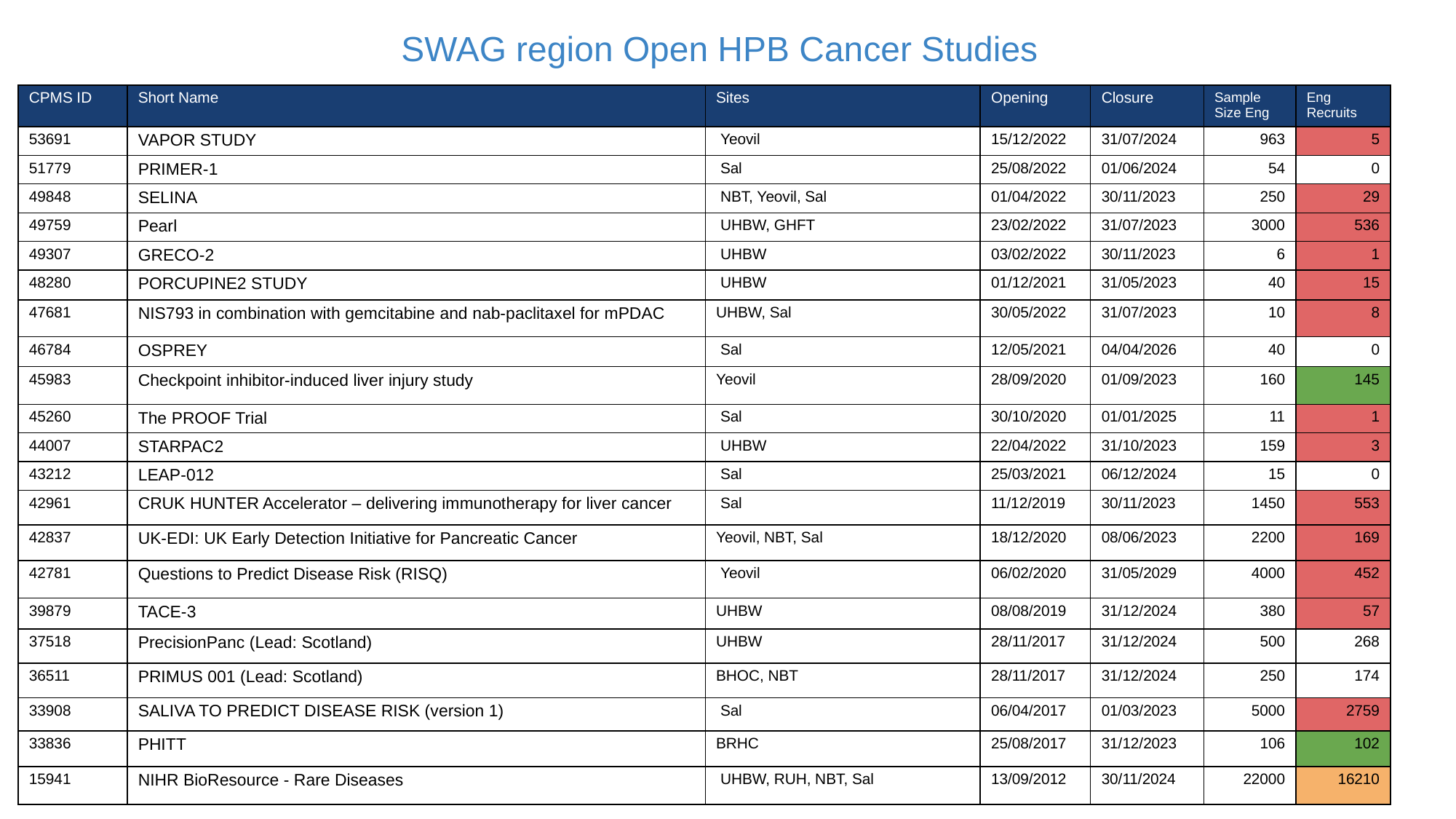

SWAG region Open HPB Cancer Studies
| CPMS ID | Short Name | Sites | Opening | Closure | Sample Size Eng | Eng Recruits |
| --- | --- | --- | --- | --- | --- | --- |
| 53691 | VAPOR STUDY | Yeovil | 15/12/2022 | 31/07/2024 | 963 | 5 |
| 51779 | PRIMER-1 | Sal | 25/08/2022 | 01/06/2024 | 54 | 0 |
| 49848 | SELINA | NBT, Yeovil, Sal | 01/04/2022 | 30/11/2023 | 250 | 29 |
| 49759 | Pearl | UHBW, GHFT | 23/02/2022 | 31/07/2023 | 3000 | 536 |
| 49307 | GRECO-2 | UHBW | 03/02/2022 | 30/11/2023 | 6 | 1 |
| 48280 | PORCUPINE2 STUDY | UHBW | 01/12/2021 | 31/05/2023 | 40 | 15 |
| 47681 | NIS793 in combination with gemcitabine and nab-paclitaxel for mPDAC | UHBW, Sal | 30/05/2022 | 31/07/2023 | 10 | 8 |
| 46784 | OSPREY | Sal | 12/05/2021 | 04/04/2026 | 40 | 0 |
| 45983 | Checkpoint inhibitor-induced liver injury study | Yeovil | 28/09/2020 | 01/09/2023 | 160 | 145 |
| 45260 | The PROOF Trial | Sal | 30/10/2020 | 01/01/2025 | 11 | 1 |
| 44007 | STARPAC2 | UHBW | 22/04/2022 | 31/10/2023 | 159 | 3 |
| 43212 | LEAP-012 | Sal | 25/03/2021 | 06/12/2024 | 15 | 0 |
| 42961 | CRUK HUNTER Accelerator – delivering immunotherapy for liver cancer | Sal | 11/12/2019 | 30/11/2023 | 1450 | 553 |
| 42837 | UK-EDI: UK Early Detection Initiative for Pancreatic Cancer | Yeovil, NBT, Sal | 18/12/2020 | 08/06/2023 | 2200 | 169 |
| 42781 | Questions to Predict Disease Risk (RISQ) | Yeovil | 06/02/2020 | 31/05/2029 | 4000 | 452 |
| 39879 | TACE-3 | UHBW | 08/08/2019 | 31/12/2024 | 380 | 57 |
| 37518 | PrecisionPanc (Lead: Scotland) | UHBW | 28/11/2017 | 31/12/2024 | 500 | 268 |
| 36511 | PRIMUS 001 (Lead: Scotland) | BHOC, NBT | 28/11/2017 | 31/12/2024 | 250 | 174 |
| 33908 | SALIVA TO PREDICT DISEASE RISK (version 1) | Sal | 06/04/2017 | 01/03/2023 | 5000 | 2759 |
| 33836 | PHITT | BRHC | 25/08/2017 | 31/12/2023 | 106 | 102 |
| 15941 | NIHR BioResource - Rare Diseases | UHBW, RUH, NBT, Sal | 13/09/2012 | 30/11/2024 | 22000 | 16210 |